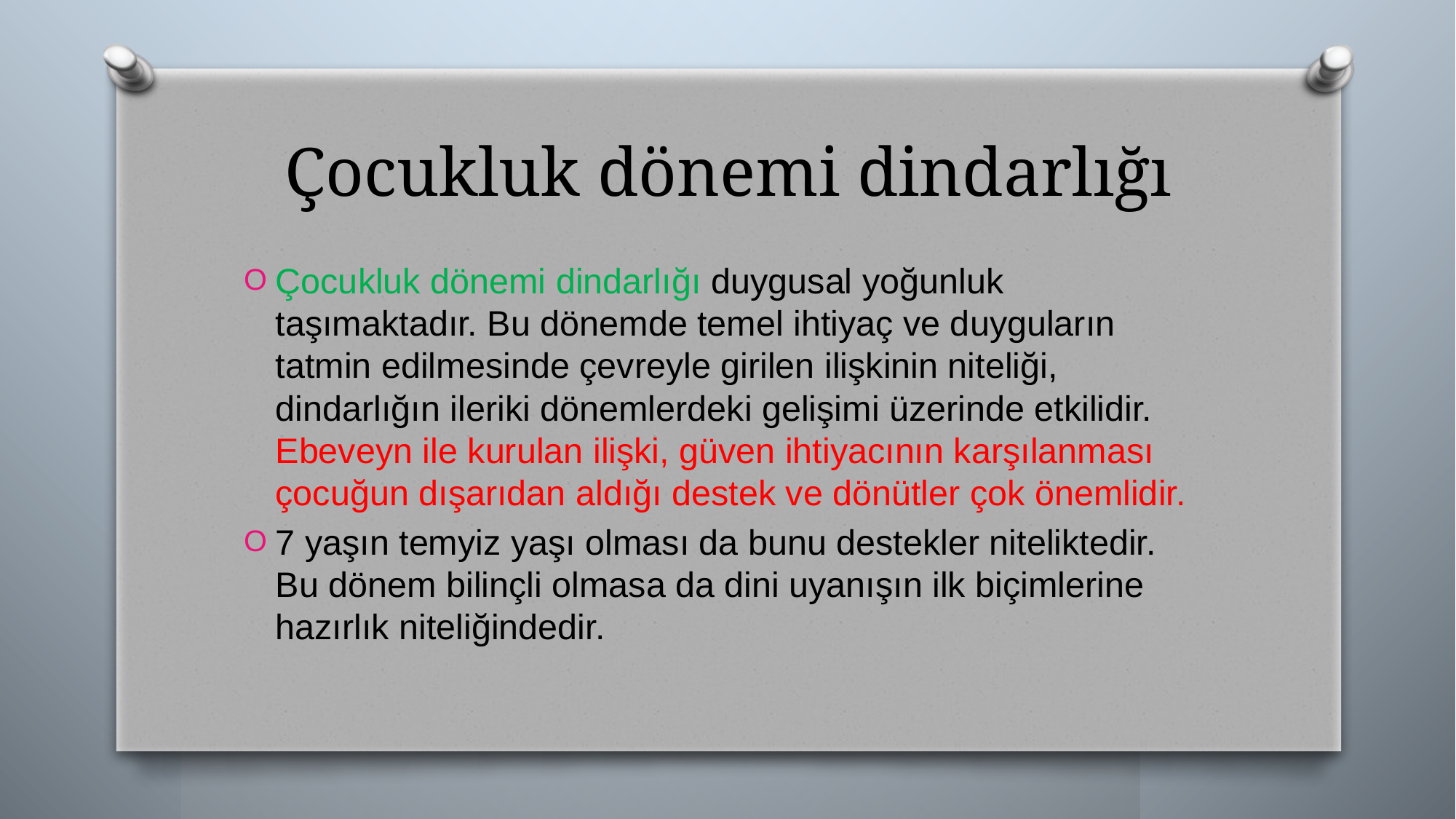

# Çocukluk dönemi dindarlığı
Çocukluk dönemi dindarlığı duygusal yoğunluk taşımaktadır. Bu dönemde temel ihtiyaç ve duyguların tatmin edilmesinde çevreyle girilen ilişkinin niteliği, dindarlığın ileriki dönemlerdeki gelişimi üzerinde etkilidir. Ebeveyn ile kurulan ilişki, güven ihtiyacının karşılanması çocuğun dışarıdan aldığı destek ve dönütler çok önemlidir.
7 yaşın temyiz yaşı olması da bunu destekler niteliktedir. Bu dönem bilinçli olmasa da dini uyanışın ilk biçimlerine hazırlık niteliğindedir.